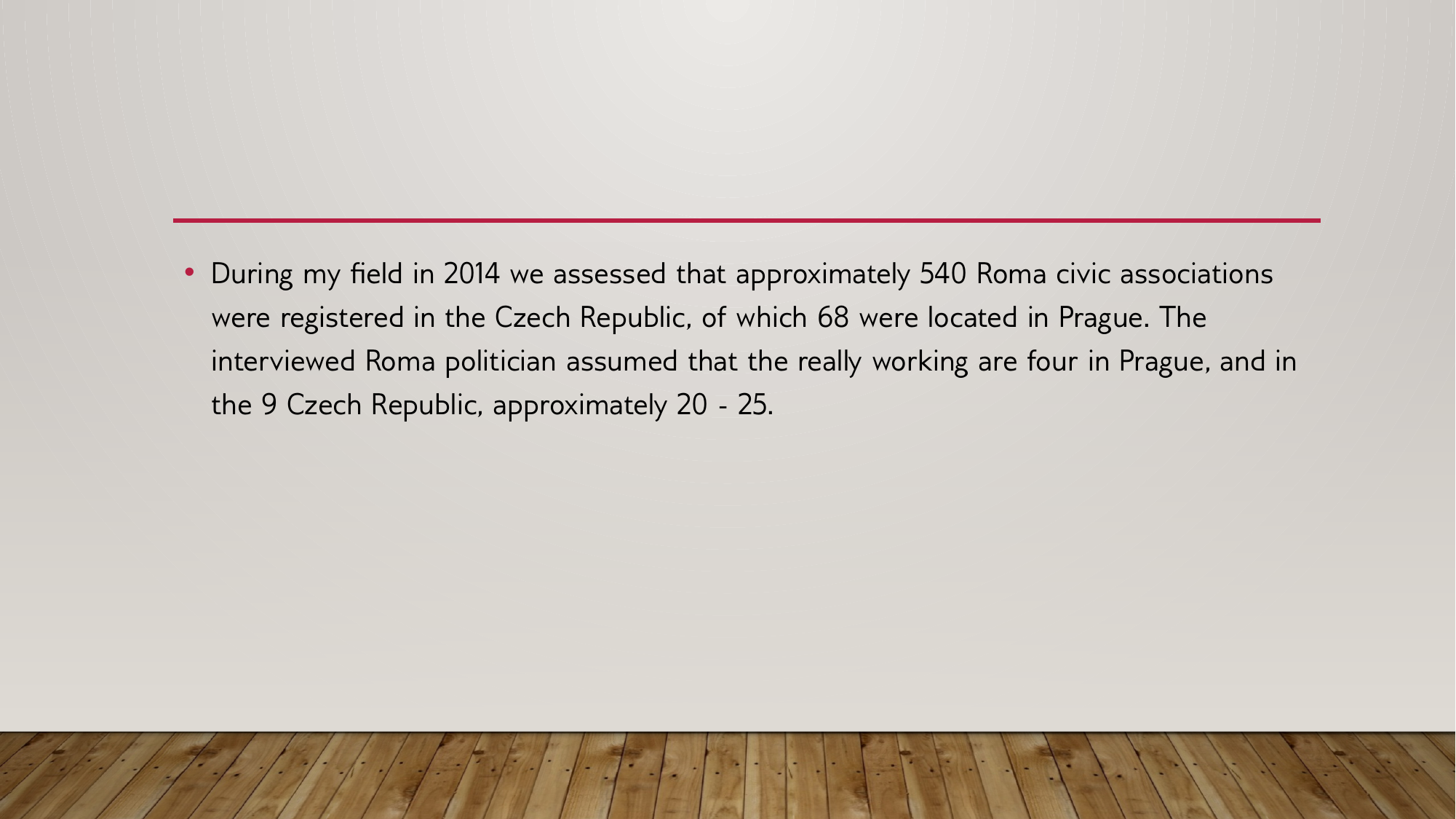

#
During my field in 2014 we assessed that approximately 540 Roma civic associations were registered in the Czech Republic, of which 68 were located in Prague. The interviewed Roma politician assumed that the really working are four in Prague, and in the 9 Czech Republic, approximately 20 - 25.